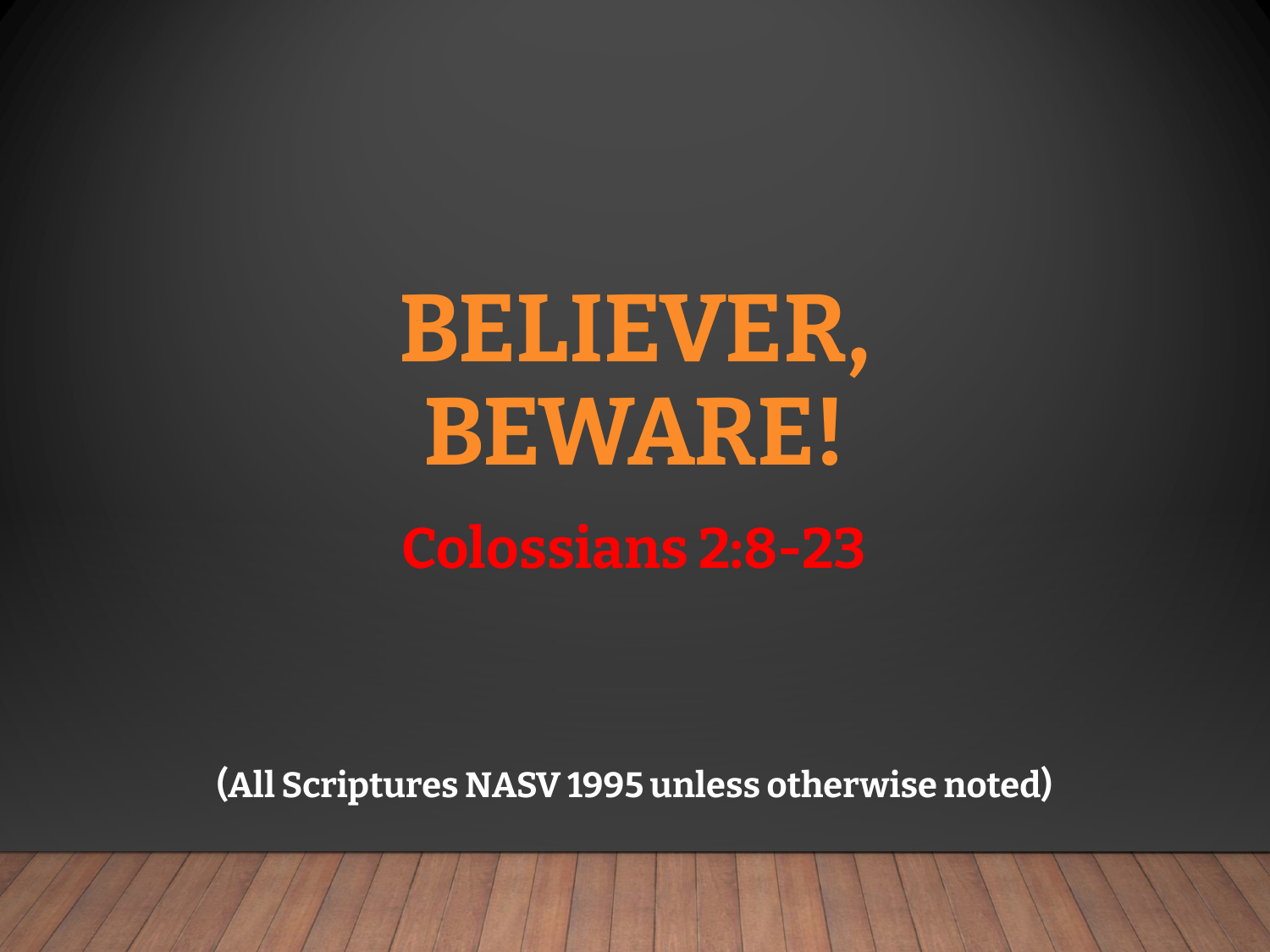

# Believer, Beware!
Colossians 2:8-23

(All Scriptures NASV 1995 unless otherwise noted)